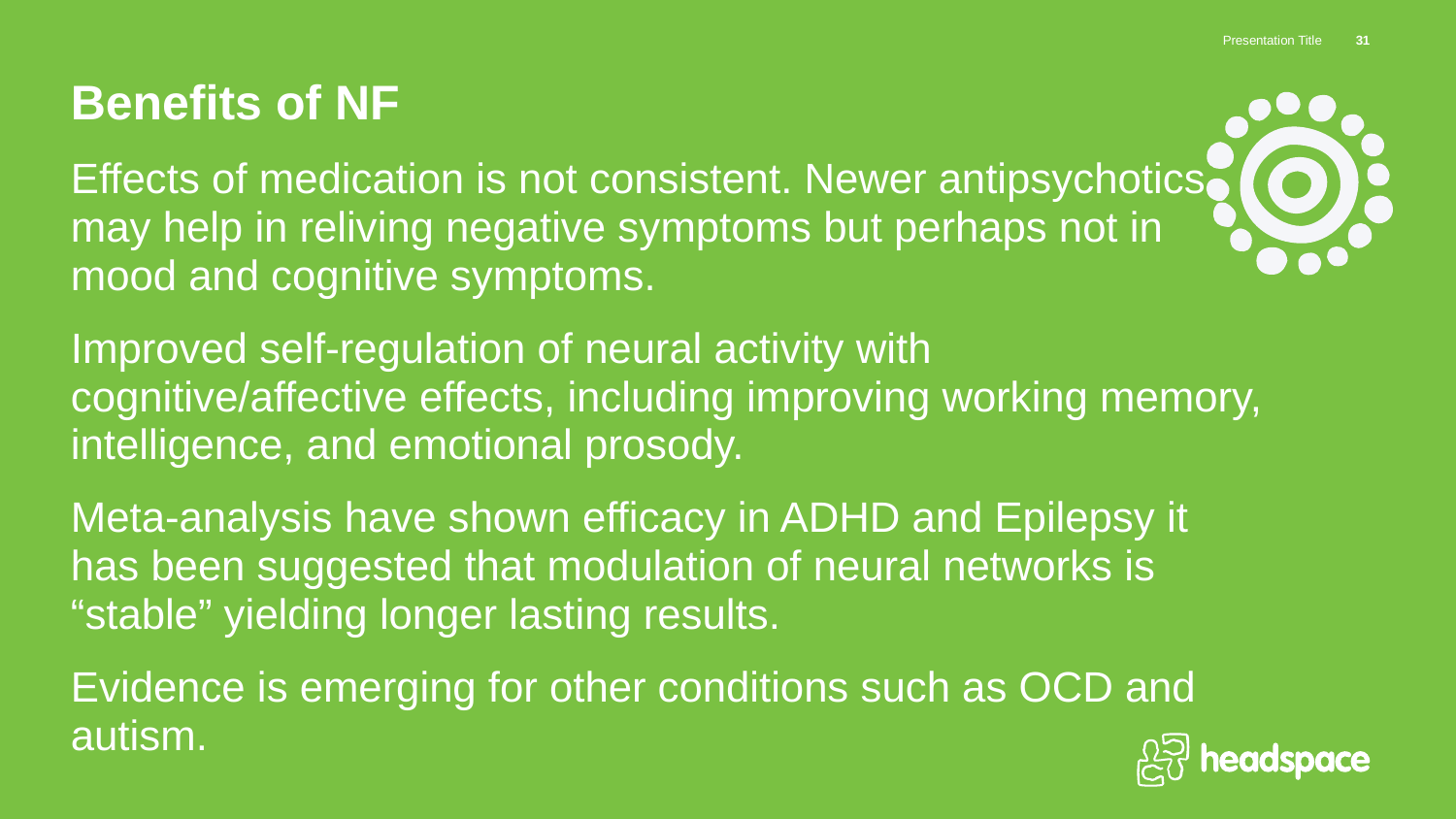

Presentation Title
31
Benefits of NF
Effects of medication is not consistent. Newer antipsychotics may help in reliving negative symptoms but perhaps not in mood and cognitive symptoms.
Improved self-regulation of neural activity with  cognitive/affective effects, including improving working memory, intelligence, and emotional prosody.
Meta-analysis have shown efficacy in ADHD and Epilepsy it has been suggested that modulation of neural networks is “stable” yielding longer lasting results.
Evidence is emerging for other conditions such as OCD and autism.

i